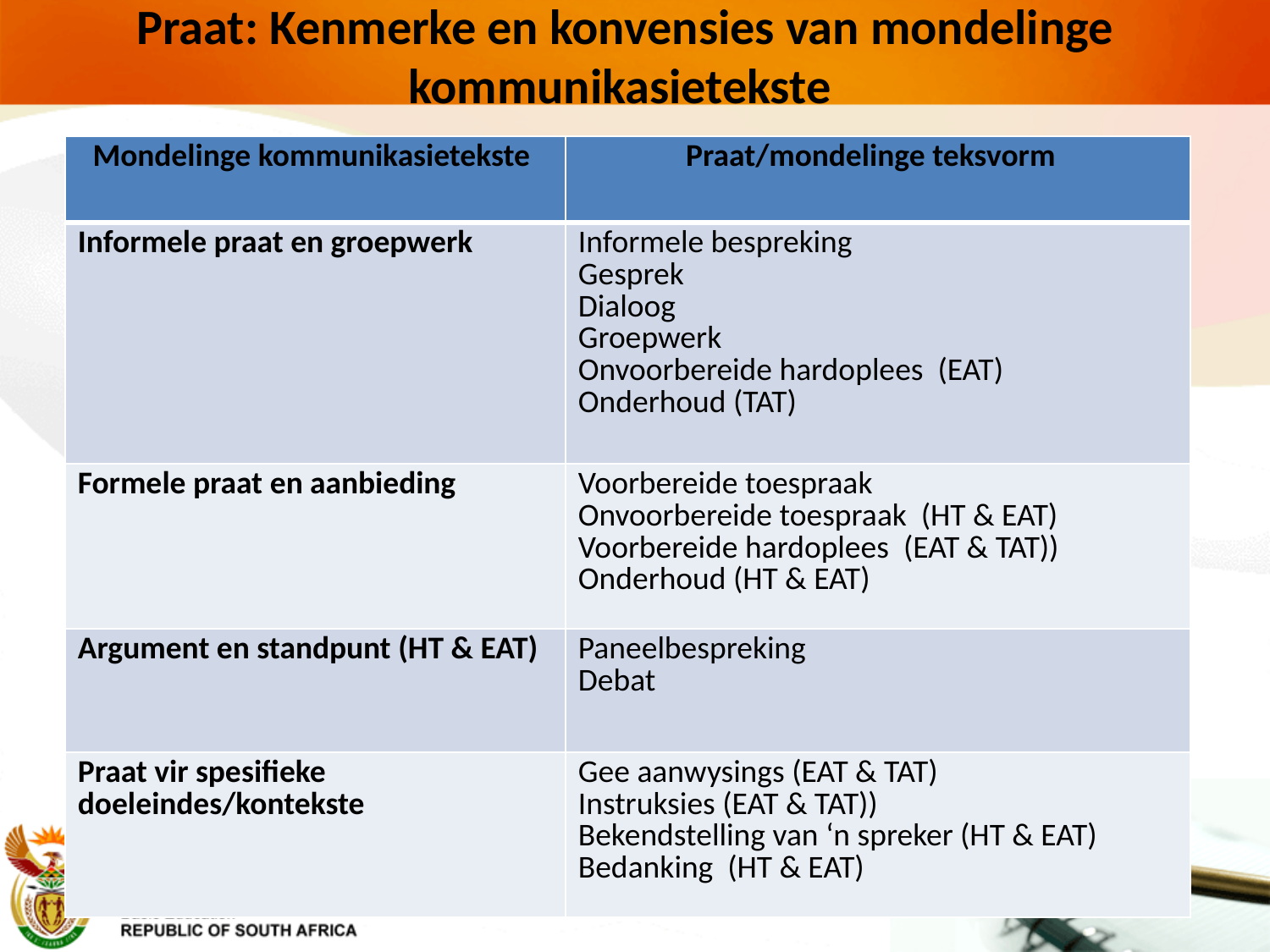

# Praat: Kenmerke en konvensies van mondelinge kommunikasietekste
| Mondelinge kommunikasietekste | Praat/mondelinge teksvorm |
| --- | --- |
| Informele praat en groepwerk | Informele bespreking Gesprek Dialoog Groepwerk Onvoorbereide hardoplees (EAT) Onderhoud (TAT) |
| Formele praat en aanbieding | Voorbereide toespraak Onvoorbereide toespraak (HT & EAT) Voorbereide hardoplees (EAT & TAT)) Onderhoud (HT & EAT) |
| Argument en standpunt (HT & EAT) | Paneelbespreking Debat |
| Praat vir spesifieke doeleindes/kontekste | Gee aanwysings (EAT & TAT) Instruksies (EAT & TAT)) Bekendstelling van ‘n spreker (HT & EAT) Bedanking (HT & EAT) |